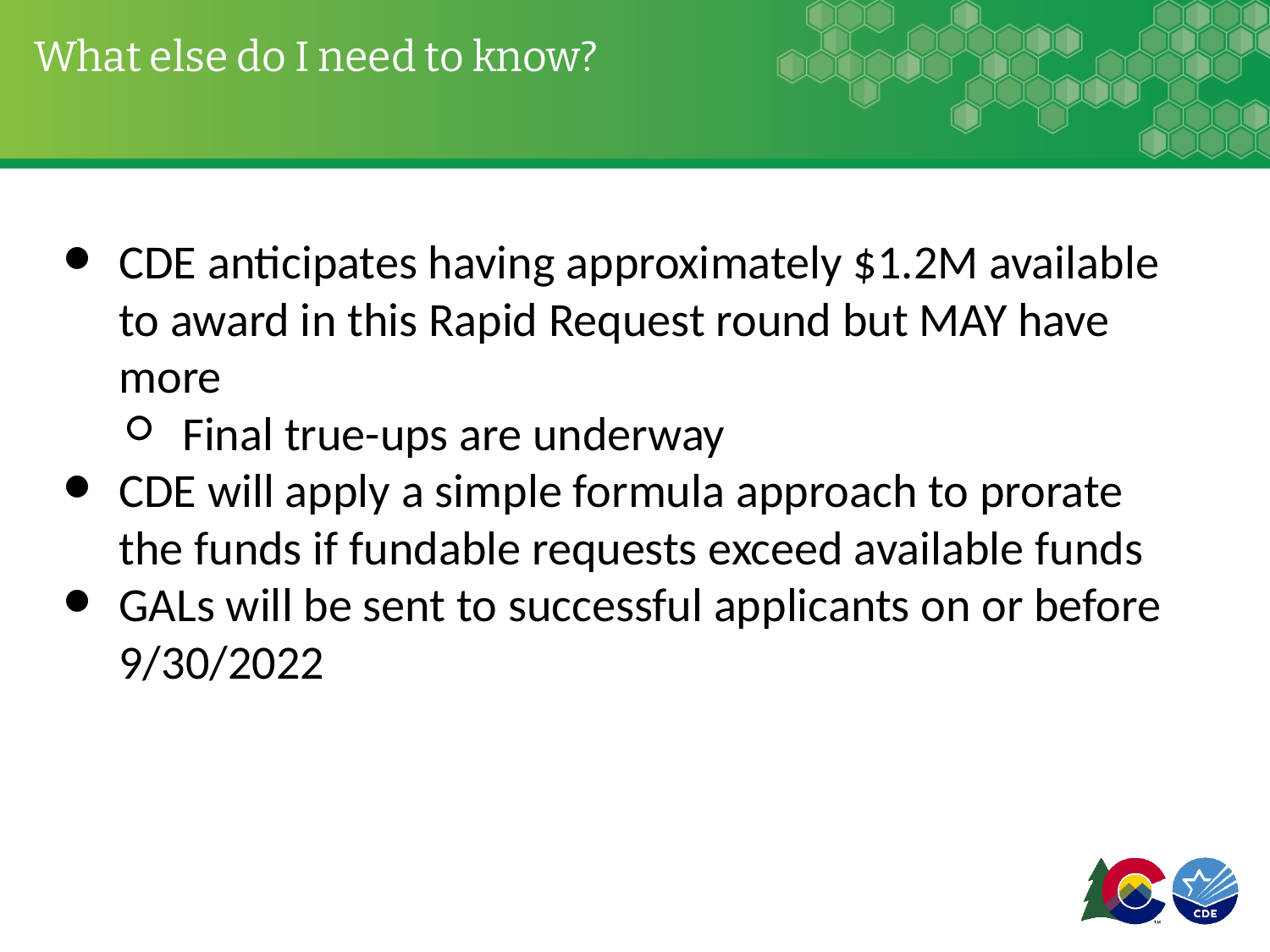

# What else do I need to know?
CDE anticipates having approximately $1.2M available to award in this Rapid Request round but MAY have more
Final true-ups are underway
CDE will apply a simple formula approach to prorate the funds if fundable requests exceed available funds
GALs will be sent to successful applicants on or before 9/30/2022